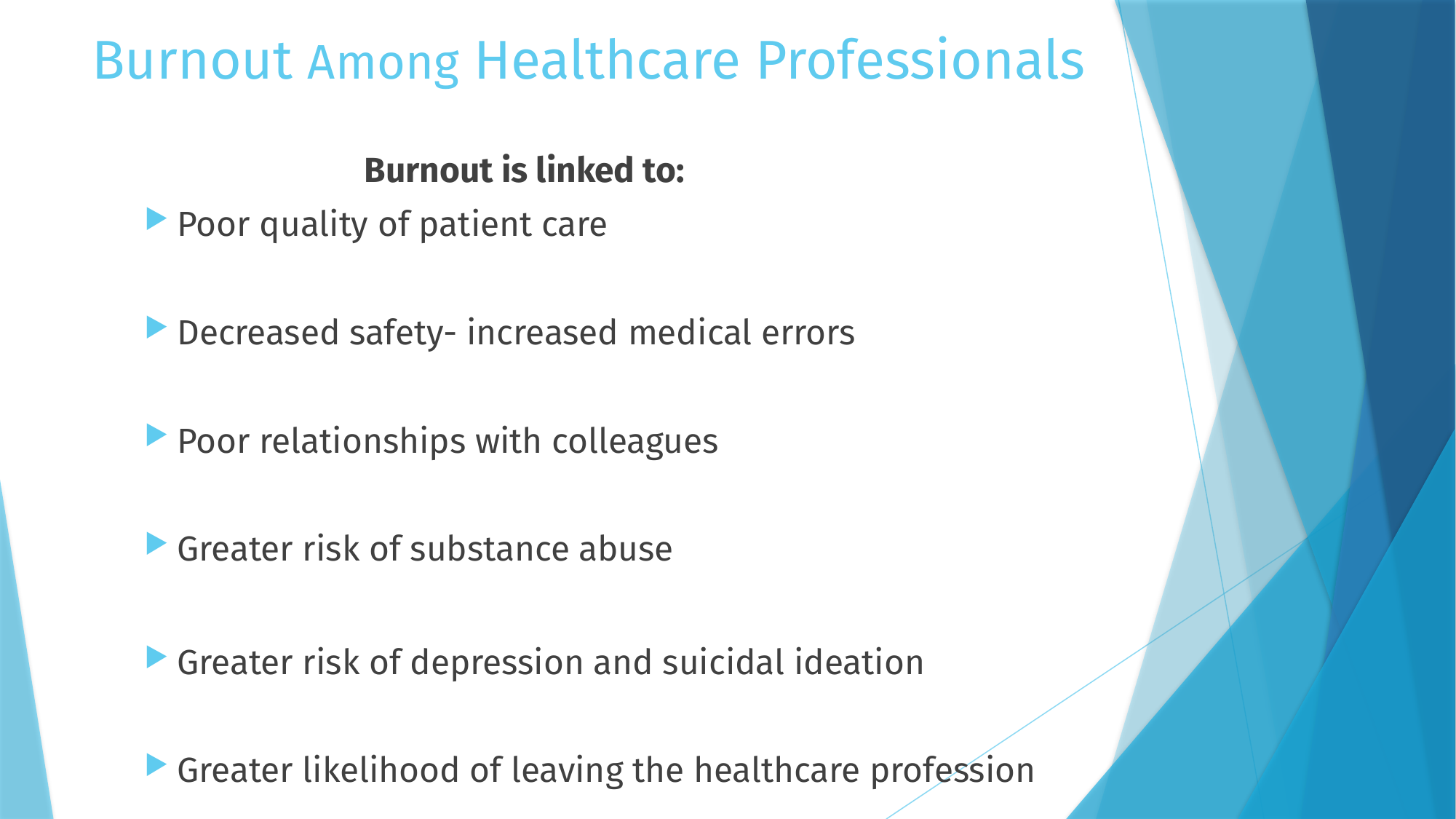

# Burnout Among Healthcare Professionals
              Burnout is linked to:
Poor quality of patient care

Decreased safety- increased medical errors

Poor relationships with colleagues

Greater risk of substance abuse

Greater risk of depression and suicidal ideation

Greater likelihood of leaving the healthcare profession